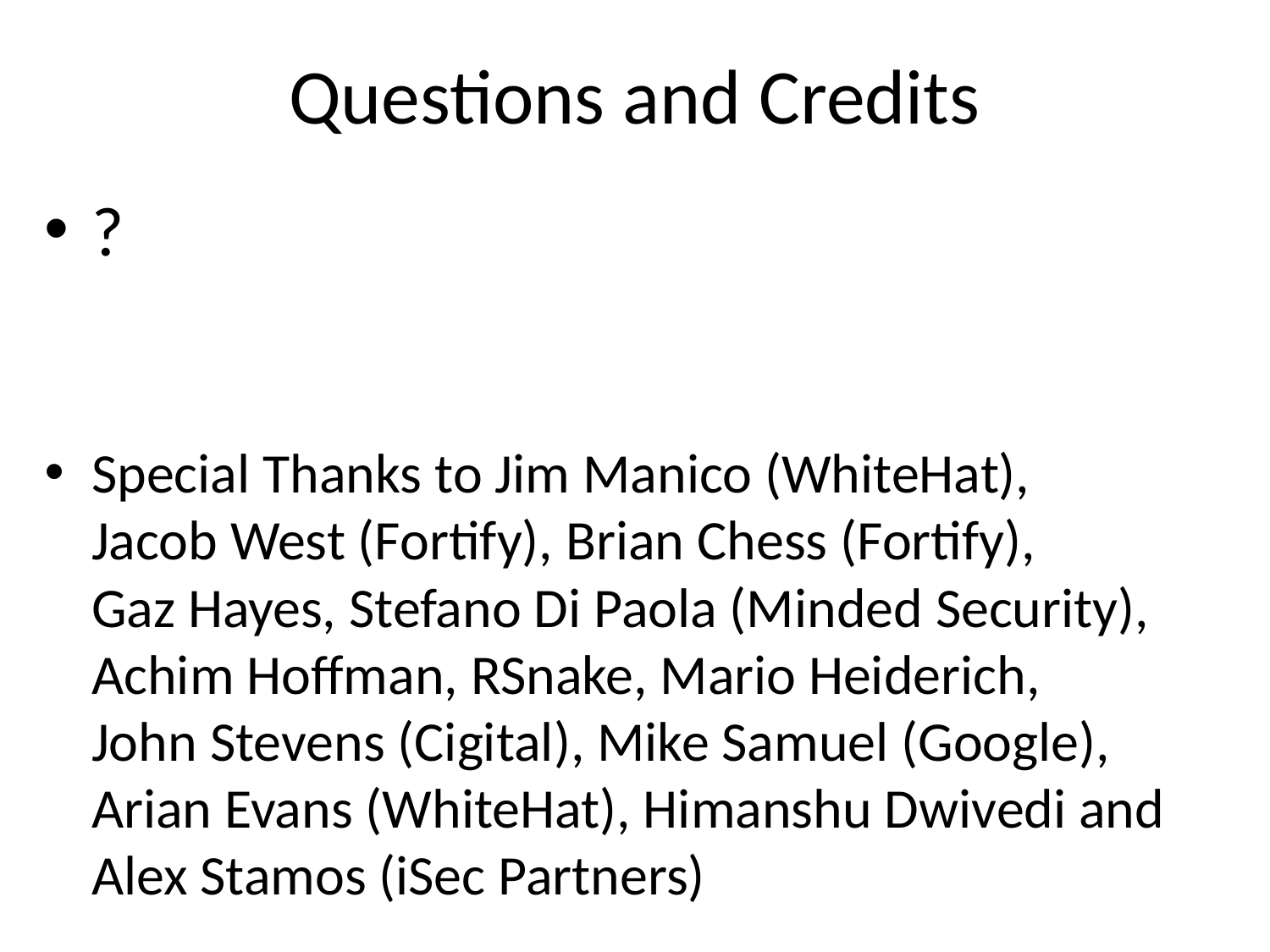

# Questions and Credits
?

Special Thanks to Jim Manico (WhiteHat),
Jacob West (Fortify), Brian Chess (Fortify),
Gaz Hayes, Stefano Di Paola (Minded Security), Achim Hoffman, RSnake, Mario Heiderich,
John Stevens (Cigital), Mike Samuel (Google), Arian Evans (WhiteHat), Himanshu Dwivedi and Alex Stamos (iSec Partners)